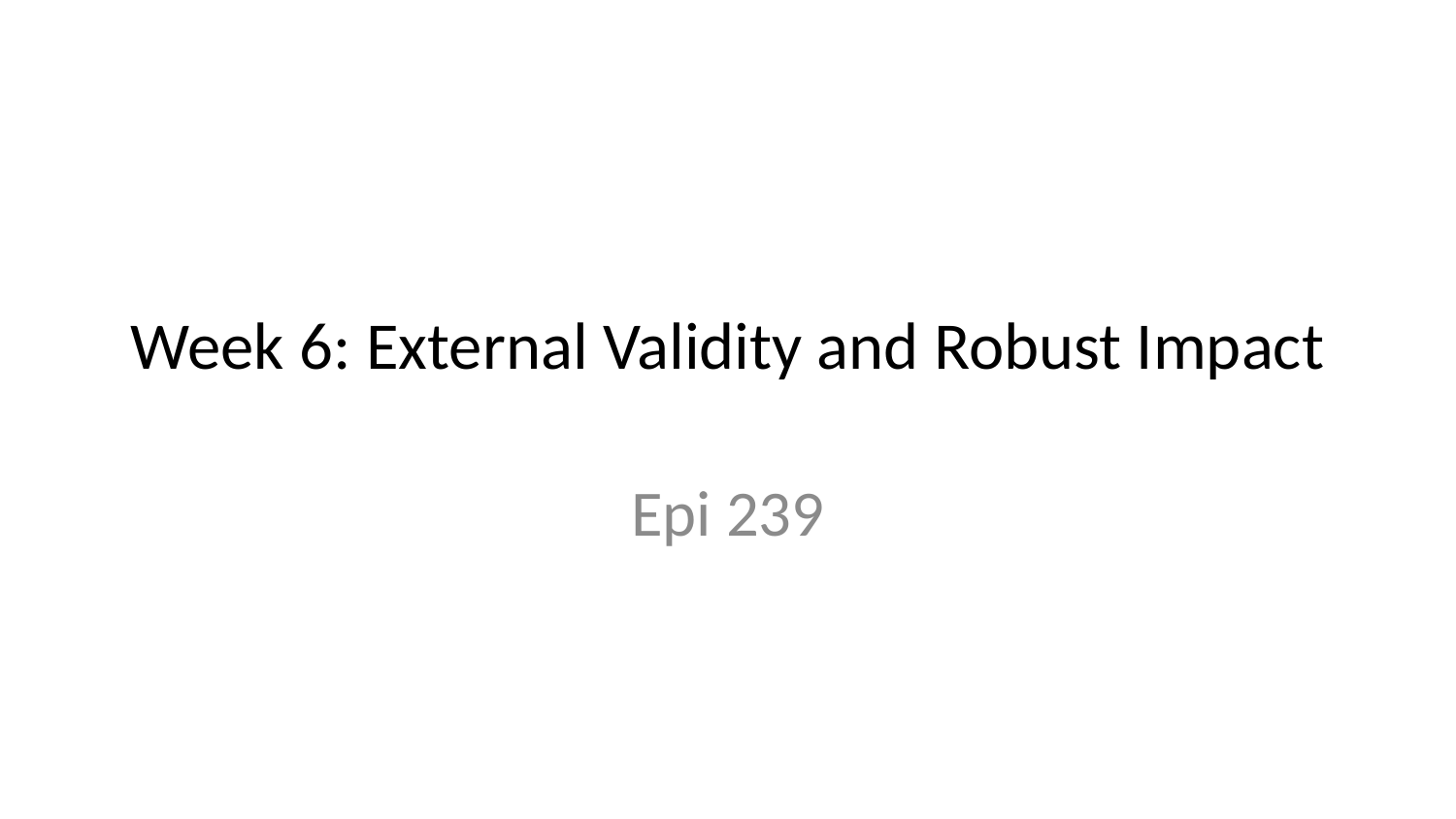

# Week 6: External Validity and Robust Impact
Epi 239